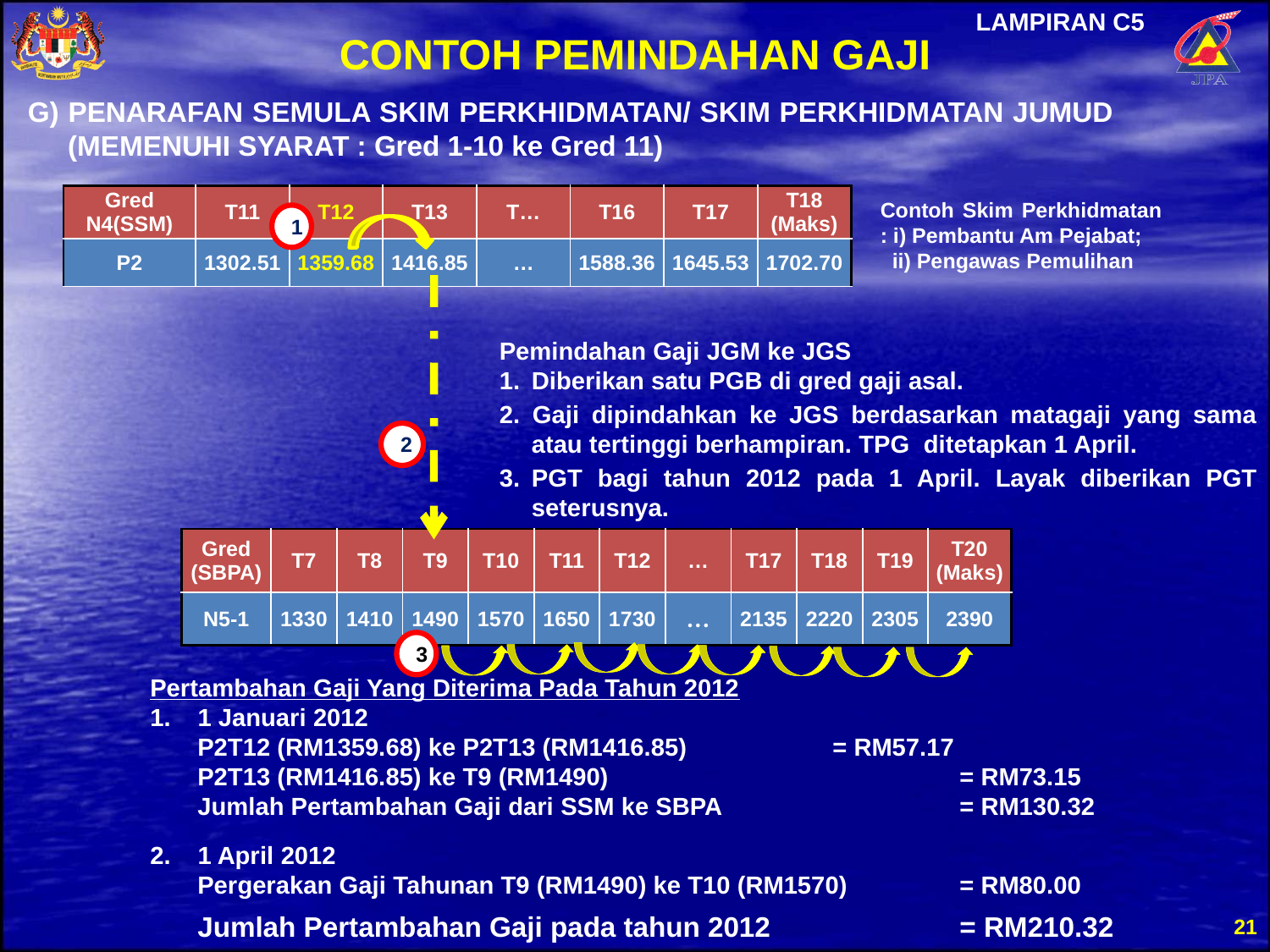

LAMPIRAN C5
CONTOH PEMINDAHAN GAJI
G) PENARAFAN SEMULA SKIM PERKHIDMATAN/ SKIM PERKHIDMATAN JUMUD  (MEMENUHI SYARAT : Gred 1-10 ke Gred 11)
| Gred N4(SSM) | T11 | T12 | T13 | T… | T16 | T17 | T18 (Maks) |
| --- | --- | --- | --- | --- | --- | --- | --- |
| P2 | 1302.51 | 1359.68 | 1416.85 | … | 1588.36 | 1645.53 | 1702.70 |
Contoh Skim Perkhidmatan : i) Pembantu Am Pejabat;
  ii) Pengawas Pemulihan
1

Pemindahan Gaji JGM ke JGS
Diberikan satu PGB di gred gaji asal.
2. Gaji dipindahkan ke JGS berdasarkan matagaji yang sama atau tertinggi berhampiran. TPG  ditetapkan 1 April.
2
PGT bagi tahun 2012 pada 1 April. Layak diberikan PGT seterusnya.
| Gred (SBPA) | T7 | T8 | T9 | T10 | T11 | T12 | … | T17 | T18 | T19 | T20 (Maks) |
| --- | --- | --- | --- | --- | --- | --- | --- | --- | --- | --- | --- |
| N5-1 | 1330 | 1410 | 1490 | 1570 | 1650 | 1730 | … | 2135 | 2220 | 2305 | 2390 |
3

Pertambahan Gaji Yang Diterima Pada Tahun 2012
1 Januari 2012
P2T12 (RM1359.68) ke P2T13 (RM1416.85)		= RM57.17
P2T13 (RM1416.85) ke T9 (RM1490)			= RM73.15
Jumlah Pertambahan Gaji dari SSM ke SBPA		= RM130.32

1 April 2012
Pergerakan Gaji Tahunan T9 (RM1490) ke T10 (RM1570)	= RM80.00
Jumlah Pertambahan Gaji pada tahun 2012		= RM210.32